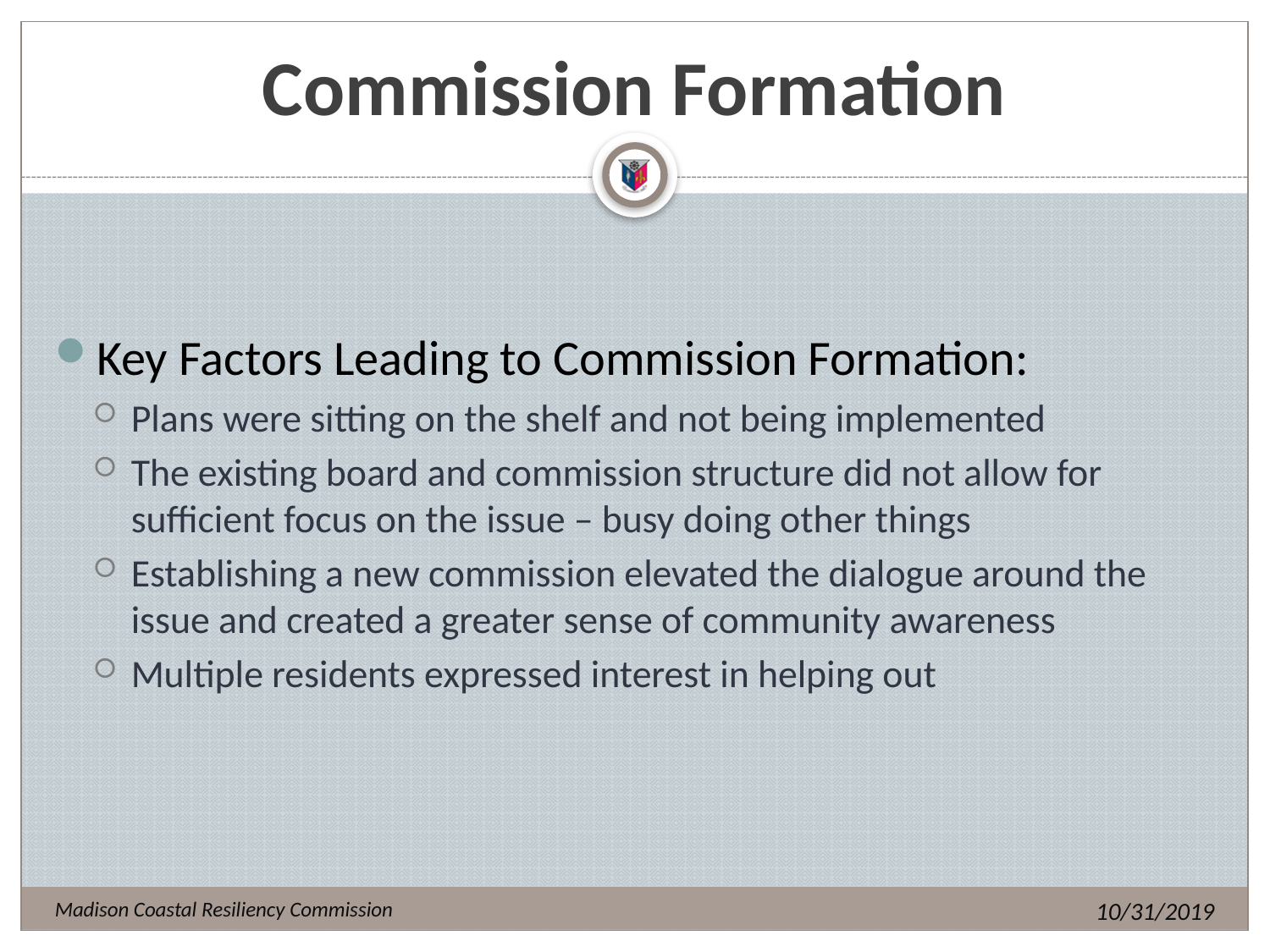

# Commission Formation

Key Factors Leading to Commission Formation:
Plans were sitting on the shelf and not being implemented
The existing board and commission structure did not allow for sufficient focus on the issue – busy doing other things
Establishing a new commission elevated the dialogue around the issue and created a greater sense of community awareness
Multiple residents expressed interest in helping out

10/31/2019
Madison Coastal Resiliency Commission